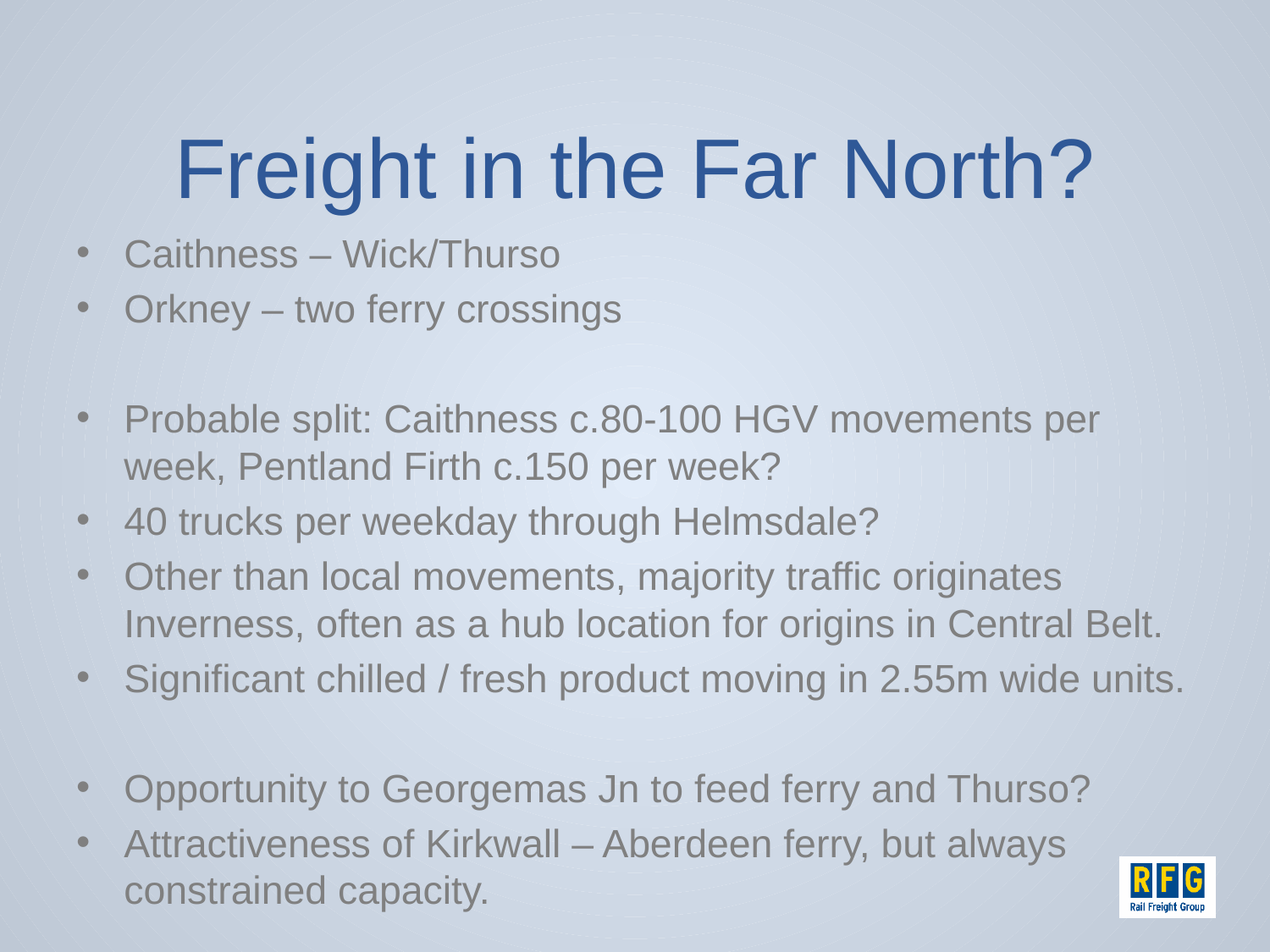

# Freight in the Far North?
Caithness – Wick/Thurso
Orkney – two ferry crossings

Probable split: Caithness c.80-100 HGV movements per week, Pentland Firth c.150 per week?
40 trucks per weekday through Helmsdale?
Other than local movements, majority traffic originates Inverness, often as a hub location for origins in Central Belt.
Significant chilled / fresh product moving in 2.55m wide units.

Opportunity to Georgemas Jn to feed ferry and Thurso?
Attractiveness of Kirkwall – Aberdeen ferry, but always constrained capacity.